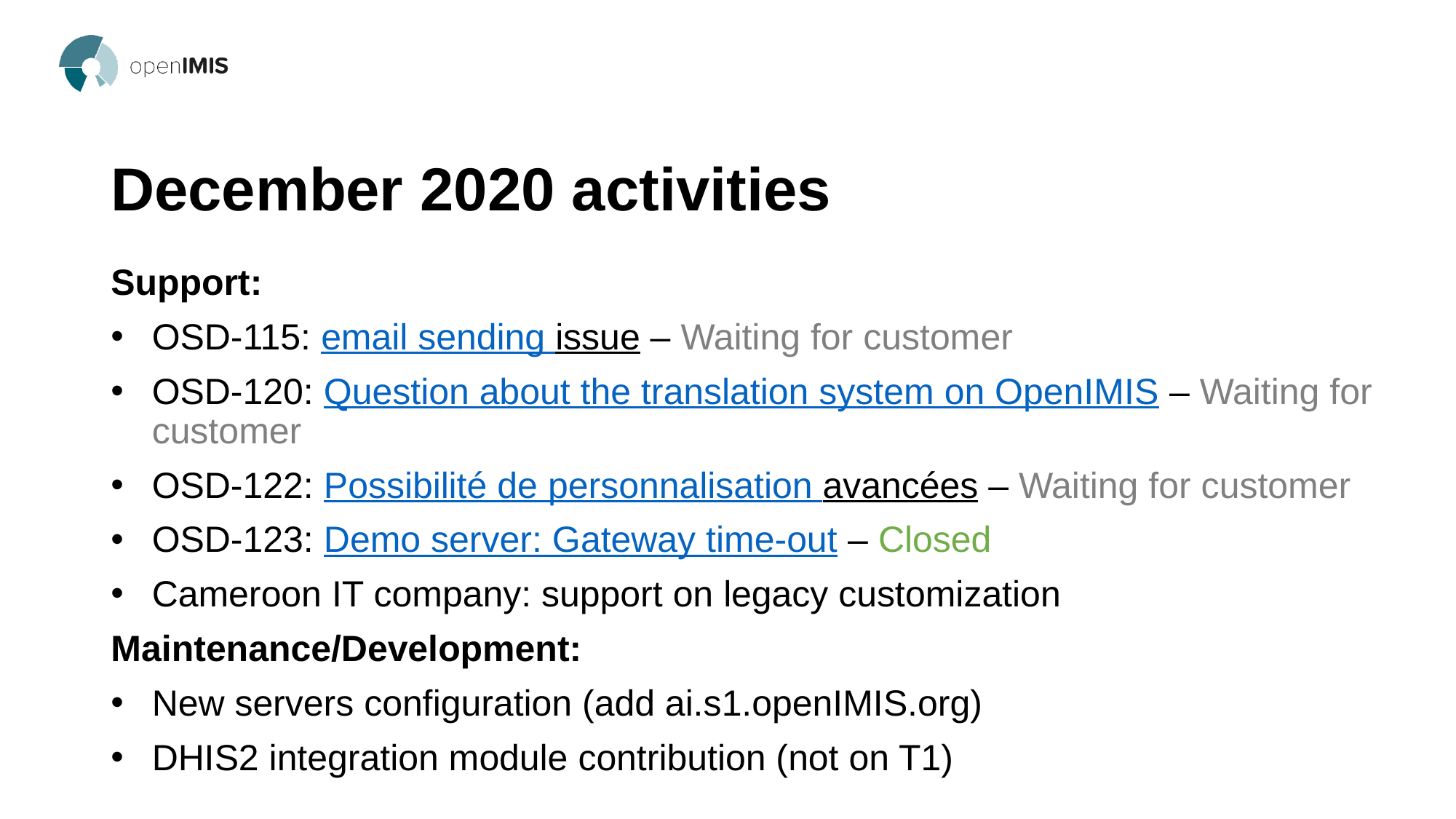

# December 2020 activities
Support:
OSD-115: email sending issue – Waiting for customer
OSD-120: Question about the translation system on OpenIMIS – Waiting for customer
OSD-122: Possibilité de personnalisation avancées – Waiting for customer
OSD-123: Demo server: Gateway time-out – Closed
Cameroon IT company: support on legacy customization
Maintenance/Development:
New servers configuration (add ai.s1.openIMIS.org)
DHIS2 integration module contribution (not on T1)